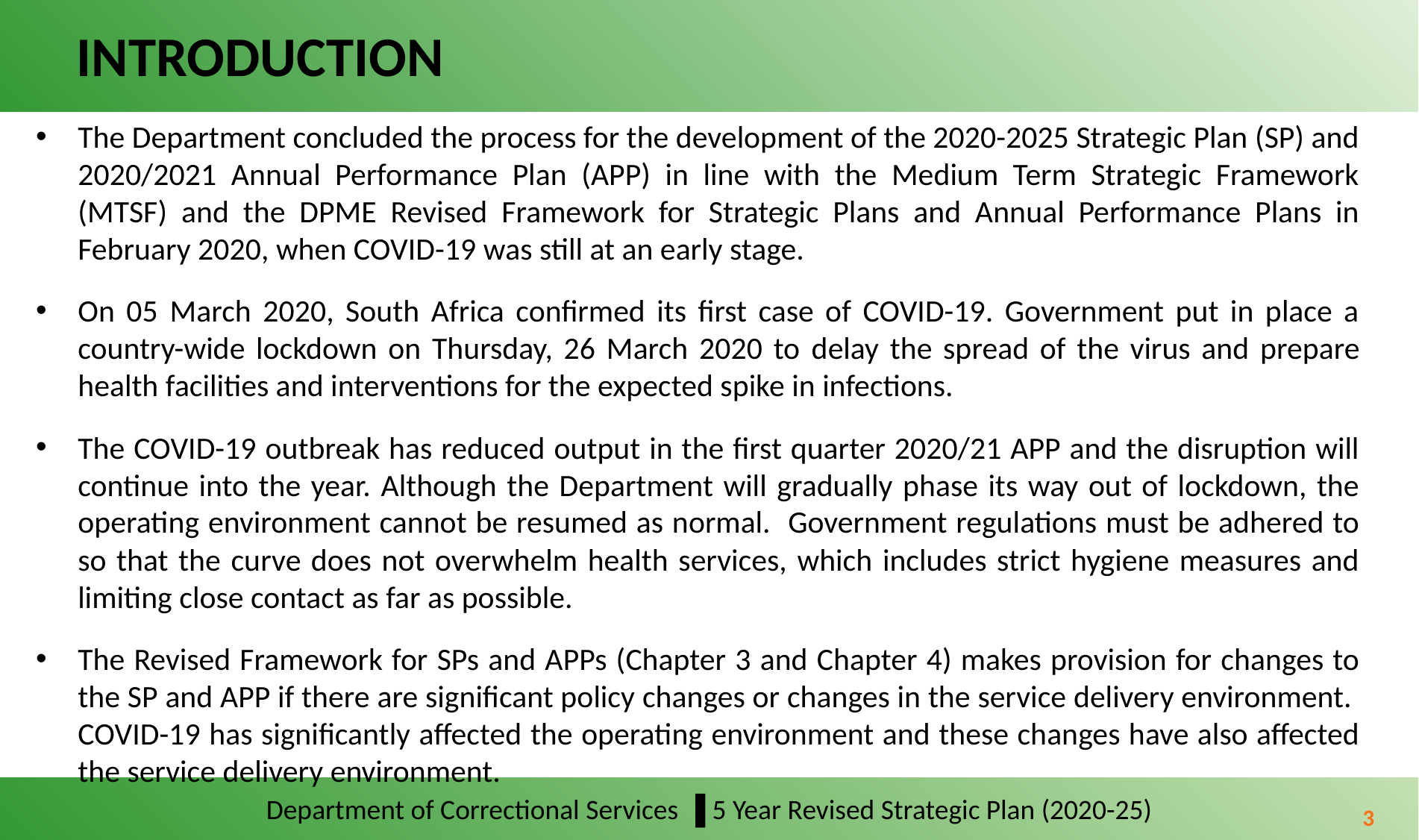

# INTRODUCTION

The Department concluded the process for the development of the 2020-2025 Strategic Plan (SP) and 2020/2021 Annual Performance Plan (APP) in line with the Medium Term Strategic Framework (MTSF) and the DPME Revised Framework for Strategic Plans and Annual Performance Plans in February 2020, when COVID-19 was still at an early stage.
On 05 March 2020, South Africa confirmed its first case of COVID-19. Government put in place a country-wide lockdown on Thursday, 26 March 2020 to delay the spread of the virus and prepare health facilities and interventions for the expected spike in infections.
The COVID-19 outbreak has reduced output in the first quarter 2020/21 APP and the disruption will continue into the year. Although the Department will gradually phase its way out of lockdown, the operating environment cannot be resumed as normal.  Government regulations must be adhered to so that the curve does not overwhelm health services, which includes strict hygiene measures and limiting close contact as far as possible.
The Revised Framework for SPs and APPs (Chapter 3 and Chapter 4) makes provision for changes to the SP and APP if there are significant policy changes or changes in the service delivery environment.  COVID-19 has significantly affected the operating environment and these changes have also affected the service delivery environment.
Department of Correctional Services ▐ 5 Year Revised Strategic Plan (2020-25)
3